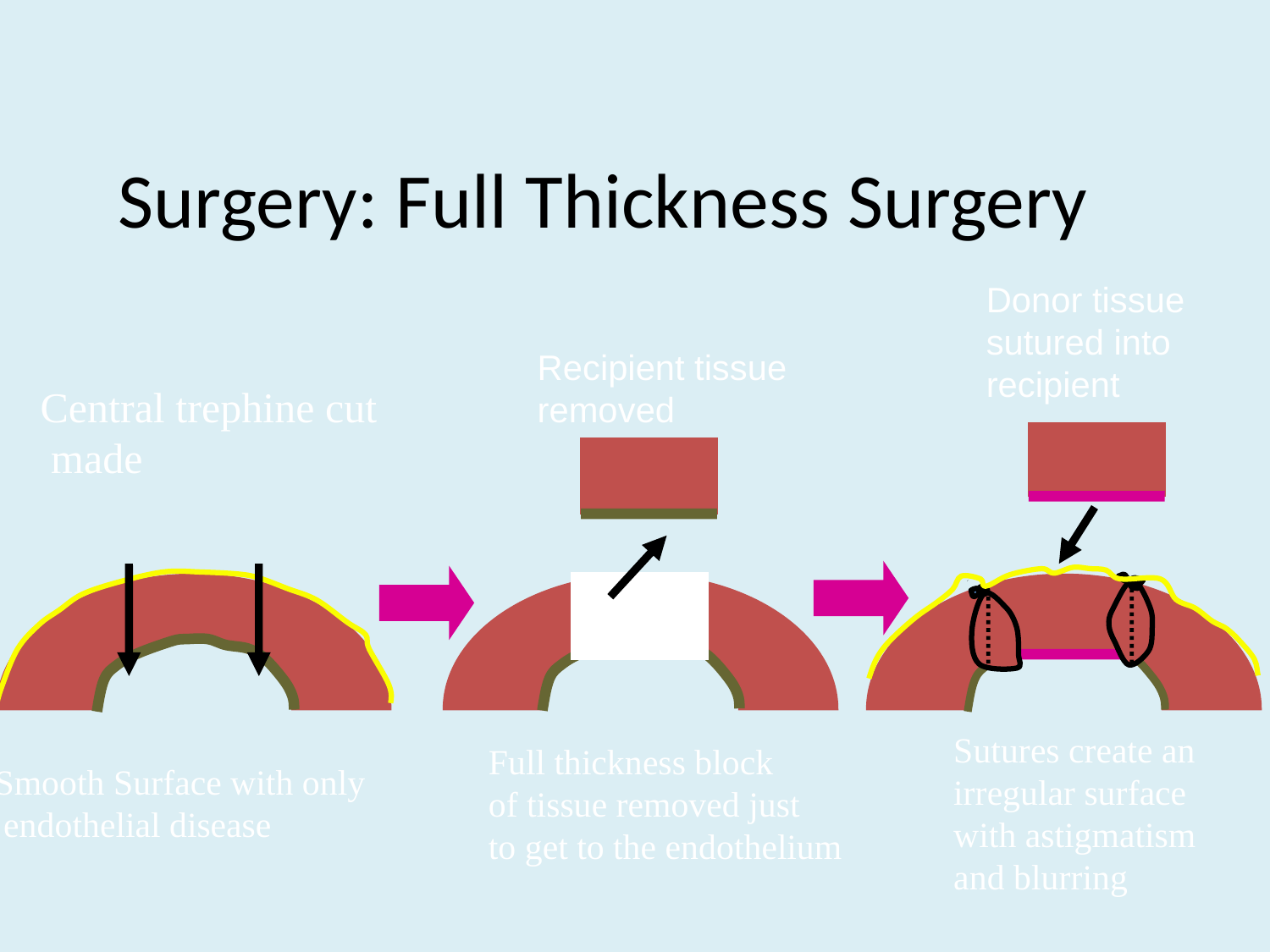

# Surgery: Full Thickness Surgery
Donor tissue sutured into recipient
Recipient tissue removed
Central trephine cut
 made

Sutures create an
irregular surface
with astigmatism
and blurring
Full thickness block
of tissue removed just
to get to the endothelium
Smooth Surface with only
 endothelial disease